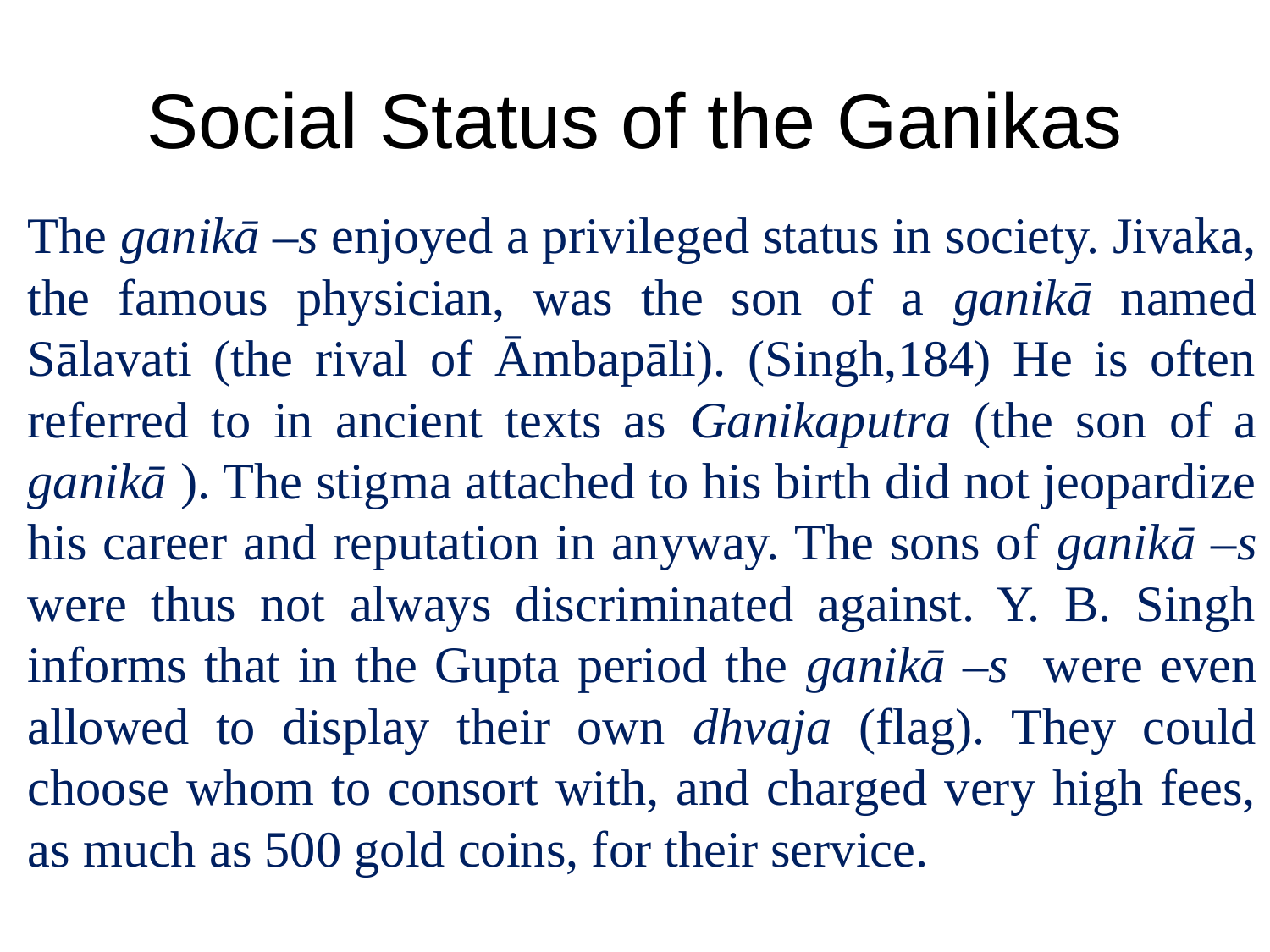

# Social Status of the Ganikas
The ganikā –s enjoyed a privileged status in society. Jivaka, the famous physician, was the son of a ganikā named Sālavati (the rival of Āmbapāli). (Singh,184) He is often referred to in ancient texts as Ganikaputra (the son of a ganikā ). The stigma attached to his birth did not jeopardize his career and reputation in anyway. The sons of ganikā –s were thus not always discriminated against. Y. B. Singh informs that in the Gupta period the ganikā –s  were even allowed to display their own dhvaja (flag). They could choose whom to consort with, and charged very high fees, as much as 500 gold coins, for their service.